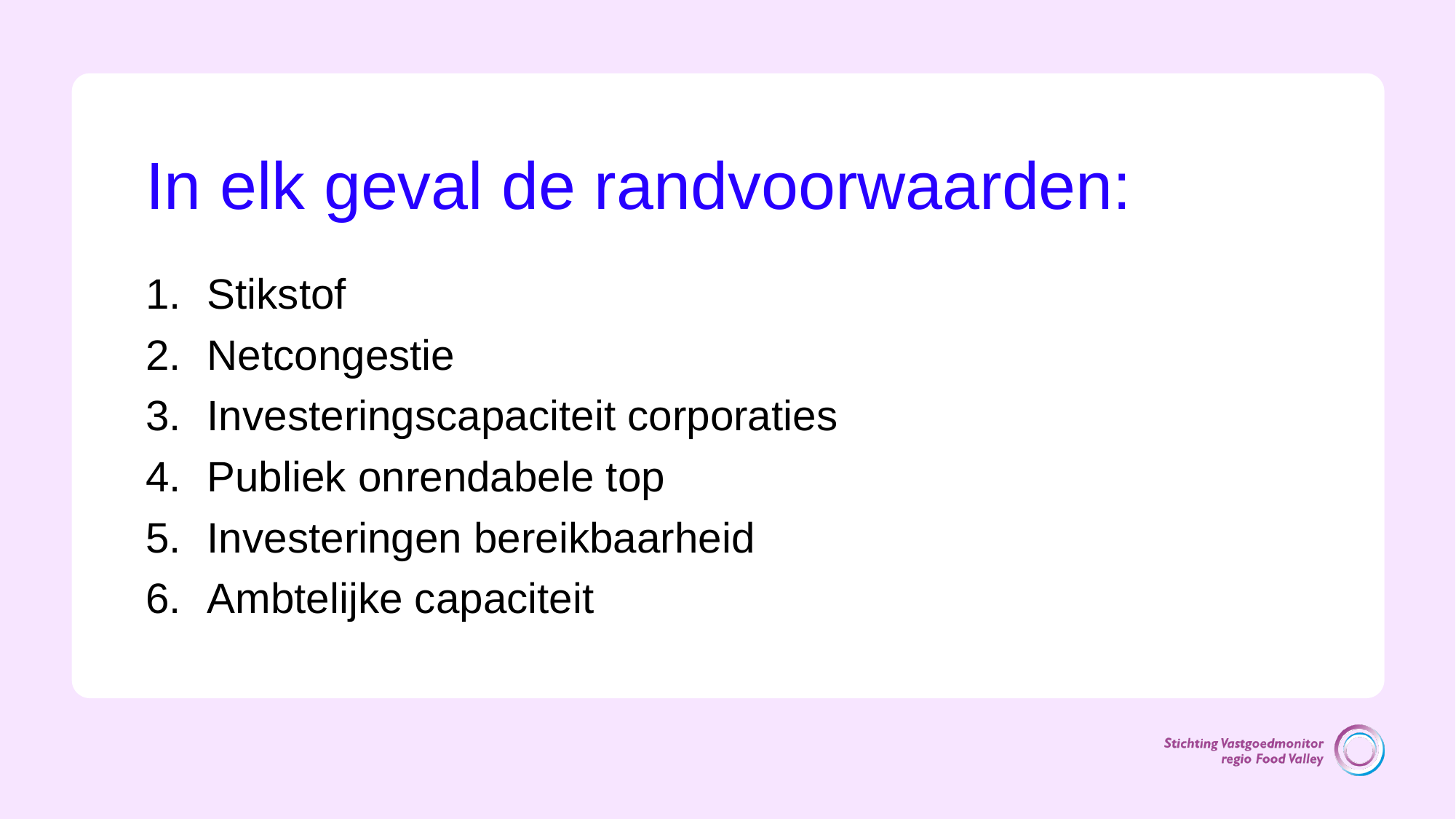

# In elk geval de randvoorwaarden:
Stikstof
Netcongestie
Investeringscapaciteit corporaties
Publiek onrendabele top
Investeringen bereikbaarheid
Ambtelijke capaciteit